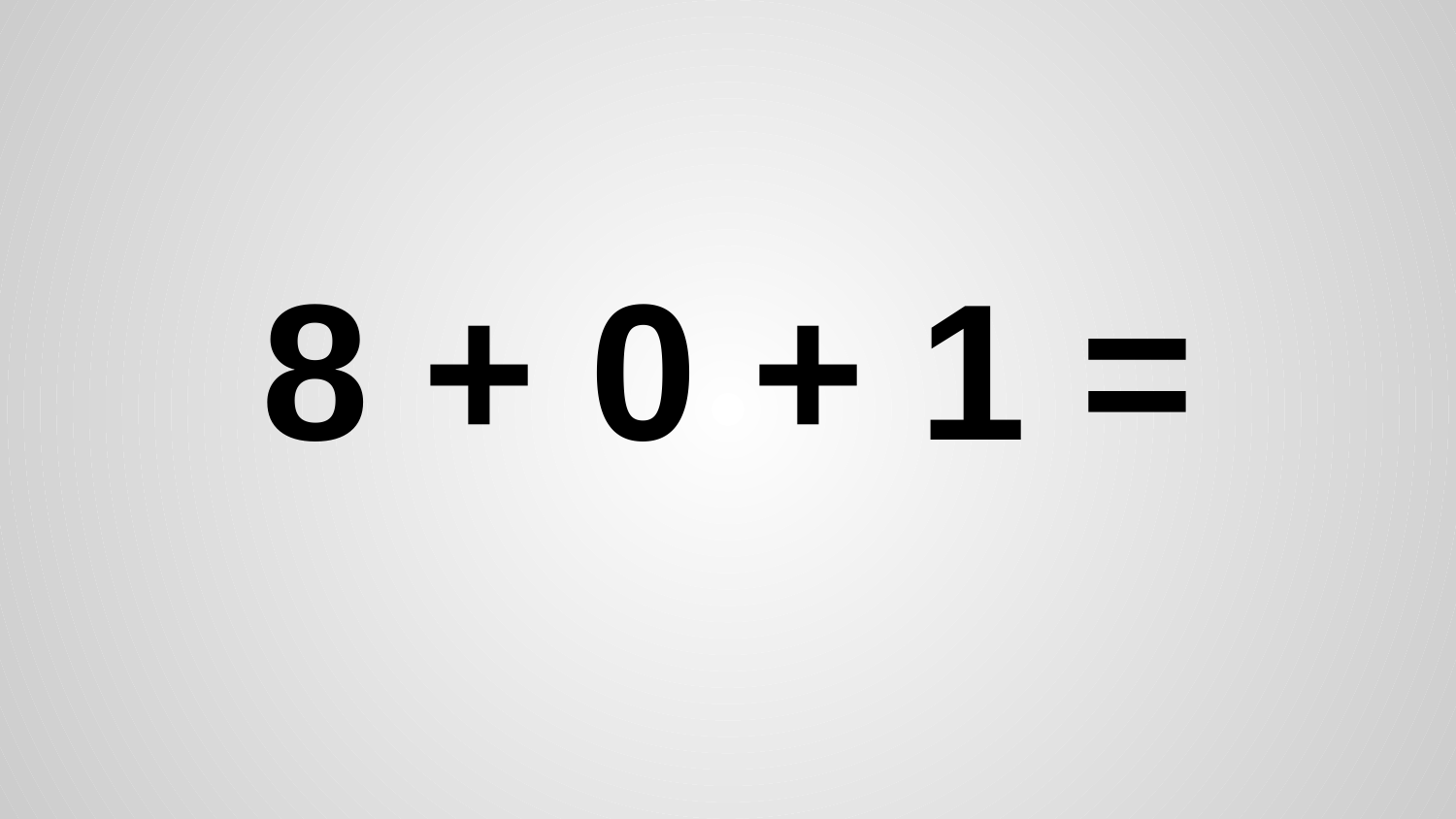

# 8 + 0 + 1 =